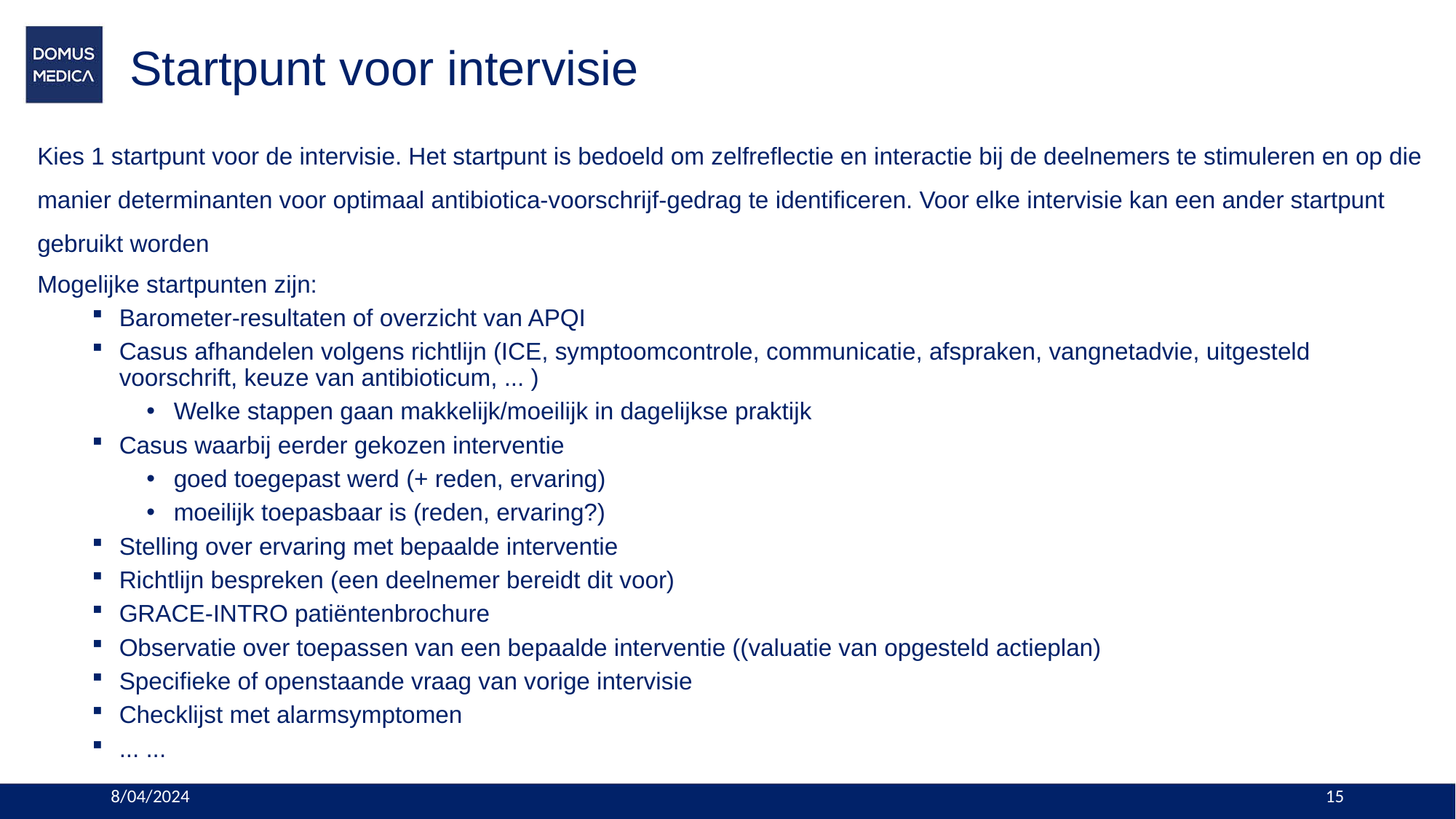

# Startpunt voor intervisie
Kies 1 startpunt voor de intervisie. Het startpunt is bedoeld om zelfreflectie en interactie bij de deelnemers te stimuleren en op die manier determinanten voor optimaal antibiotica-voorschrijf-gedrag te identificeren. Voor elke intervisie kan een ander startpunt gebruikt worden
Mogelijke startpunten zijn:
Barometer-resultaten of overzicht van APQI
Casus afhandelen volgens richtlijn (ICE, symptoomcontrole, communicatie, afspraken, vangnetadvie, uitgesteld voorschrift, keuze van antibioticum, ... )
Welke stappen gaan makkelijk/moeilijk in dagelijkse praktijk
Casus waarbij eerder gekozen interventie
goed toegepast werd (+ reden, ervaring)
moeilijk toepasbaar is (reden, ervaring?)
Stelling over ervaring met bepaalde interventie
Richtlijn bespreken (een deelnemer bereidt dit voor)
GRACE-INTRO patiëntenbrochure
Observatie over toepassen van een bepaalde interventie ((valuatie van opgesteld actieplan)
Specifieke of openstaande vraag van vorige intervisie
Checklijst met alarmsymptomen
... ...
8/04/2024
15